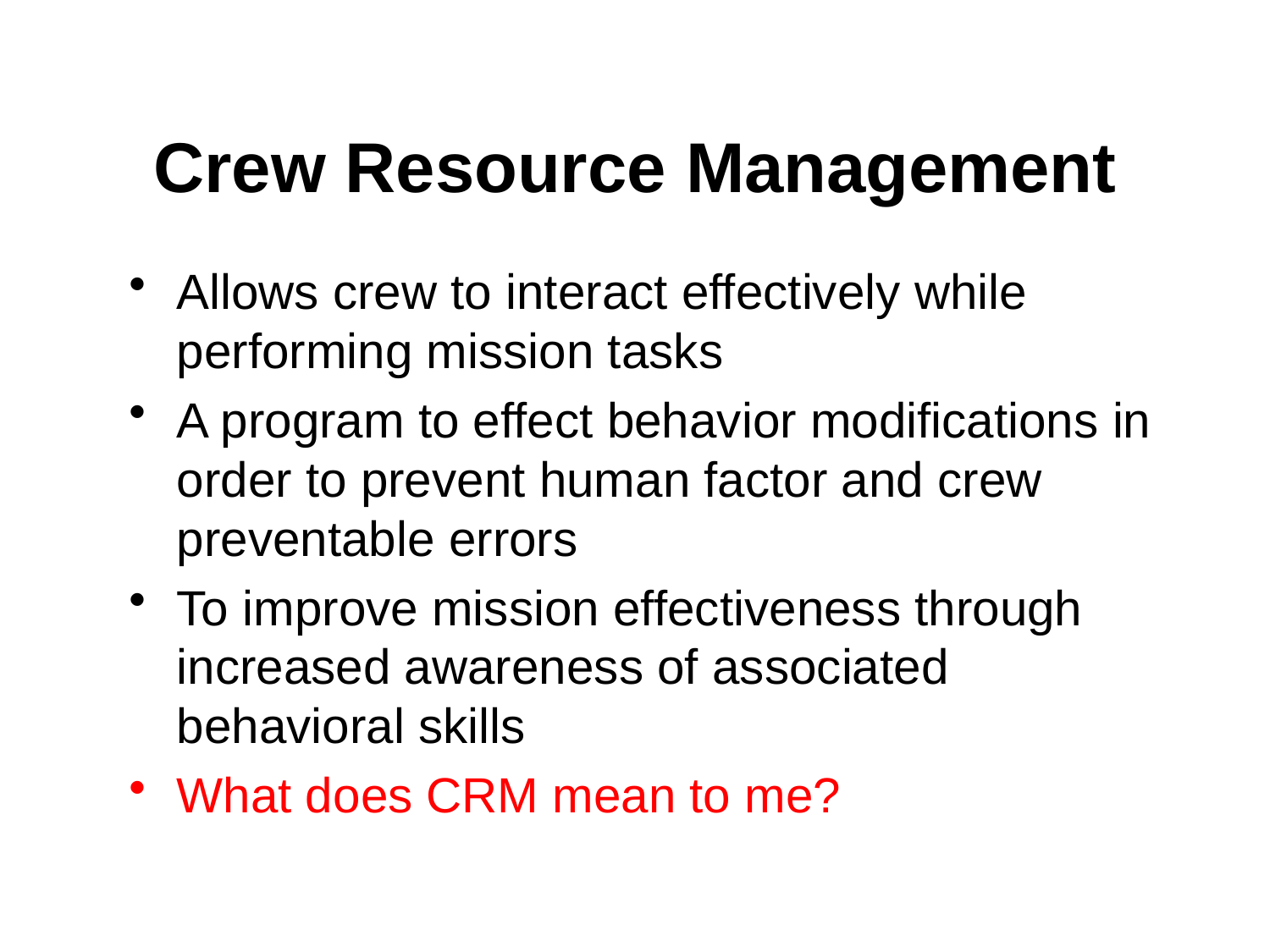

# Crew Resource Management
Allows crew to interact effectively while performing mission tasks
A program to effect behavior modifications in order to prevent human factor and crew preventable errors
To improve mission effectiveness through increased awareness of associated behavioral skills
What does CRM mean to me?